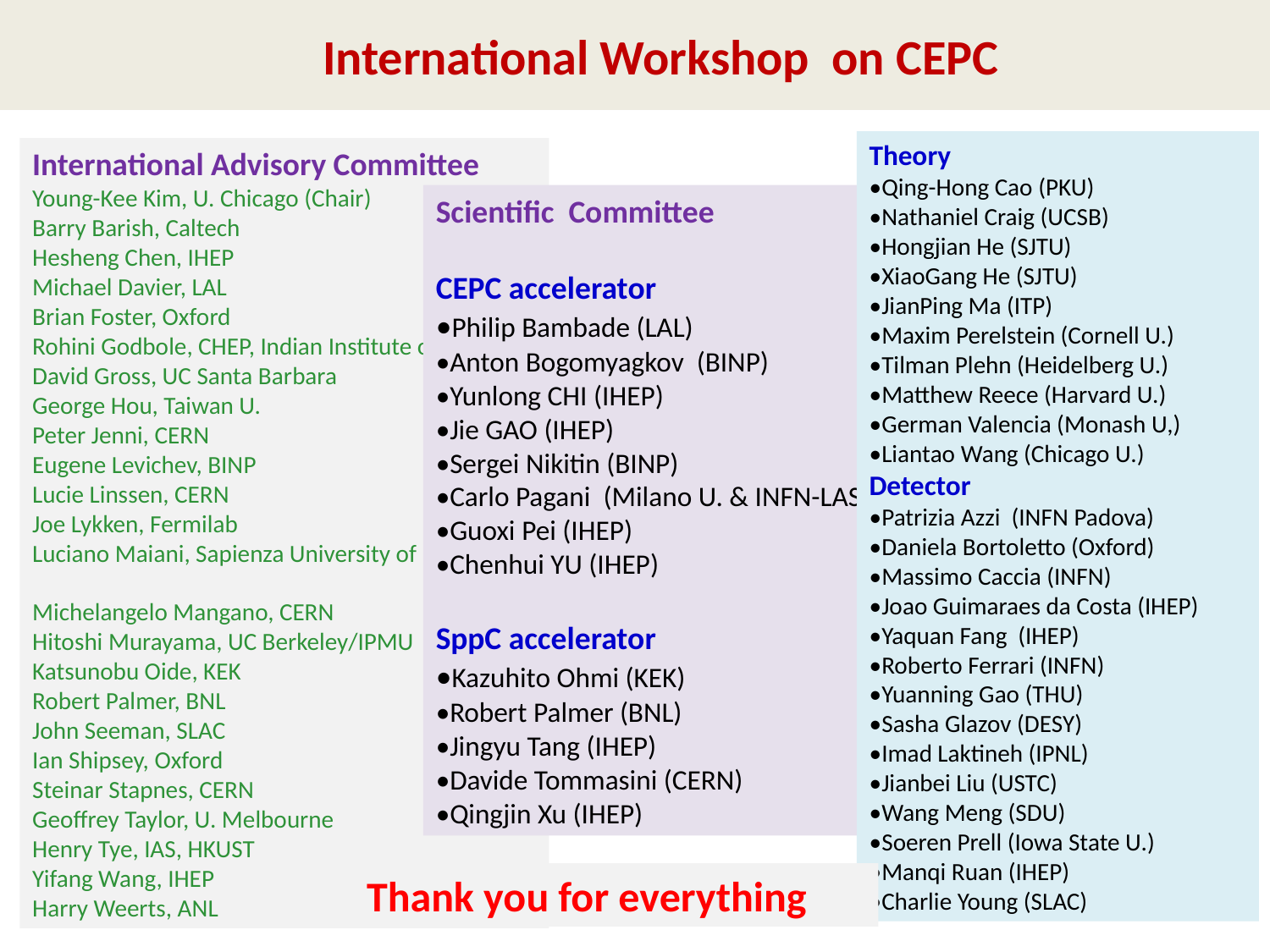

International Workshop  on CEPC
Theory
•Qing-Hong Cao (PKU)
•Nathaniel Craig (UCSB)
•Hongjian He (SJTU)
•XiaoGang He (SJTU)
•JianPing Ma (ITP)
•Maxim Perelstein (Cornell U.)
•Tilman Plehn (Heidelberg U.)
•Matthew Reece (Harvard U.)
•German Valencia (Monash U,)
•Liantao Wang (Chicago U.)
Detector
•Patrizia Azzi  (INFN Padova)
•Daniela Bortoletto (Oxford)
•Massimo Caccia (INFN)
•Joao Guimaraes da Costa (IHEP)
•Yaquan Fang  (IHEP)
•Roberto Ferrari (INFN)
•Yuanning Gao (THU)
•Sasha Glazov (DESY)
•Imad Laktineh (IPNL)
•Jianbei Liu (USTC)
•Wang Meng (SDU)
•Soeren Prell (Iowa State U.)
•Manqi Ruan (IHEP)
•Charlie Young (SLAC)
International Advisory Committee
Young-Kee Kim, U. Chicago (Chair)
Barry Barish, Caltech
Hesheng Chen, IHEP
Michael Davier, LAL
Brian Foster, Oxford
Rohini Godbole, CHEP, Indian Institute of Science
David Gross, UC Santa Barbara
George Hou, Taiwan U.
Peter Jenni, CERN
Eugene Levichev, BINP
Lucie Linssen, CERN
Joe Lykken, Fermilab
Luciano Maiani, Sapienza University of Rome
Michelangelo Mangano, CERN
Hitoshi Murayama, UC Berkeley/IPMU
Katsunobu Oide, KEK
Robert Palmer, BNL
John Seeman, SLAC
Ian Shipsey, Oxford
Steinar Stapnes, CERN
Geoffrey Taylor, U. Melbourne
Henry Tye, IAS, HKUST
Yifang Wang, IHEP
Harry Weerts, ANL
Scientific  Committee

CEPC accelerator
•Philip Bambade (LAL)
•Anton Bogomyagkov  (BINP)
•Yunlong CHI (IHEP)
•Jie GAO (IHEP)
•Sergei Nikitin (BINP)
•Carlo Pagani  (Milano U. & INFN-LASA)
•Guoxi Pei (IHEP)
•Chenhui YU (IHEP)

SppC accelerator
•Kazuhito Ohmi (KEK)
•Robert Palmer (BNL)
•Jingyu Tang (IHEP)
•Davide Tommasini (CERN)
•Qingjin Xu (IHEP)
Thank you for everything
November 8, 2017
4